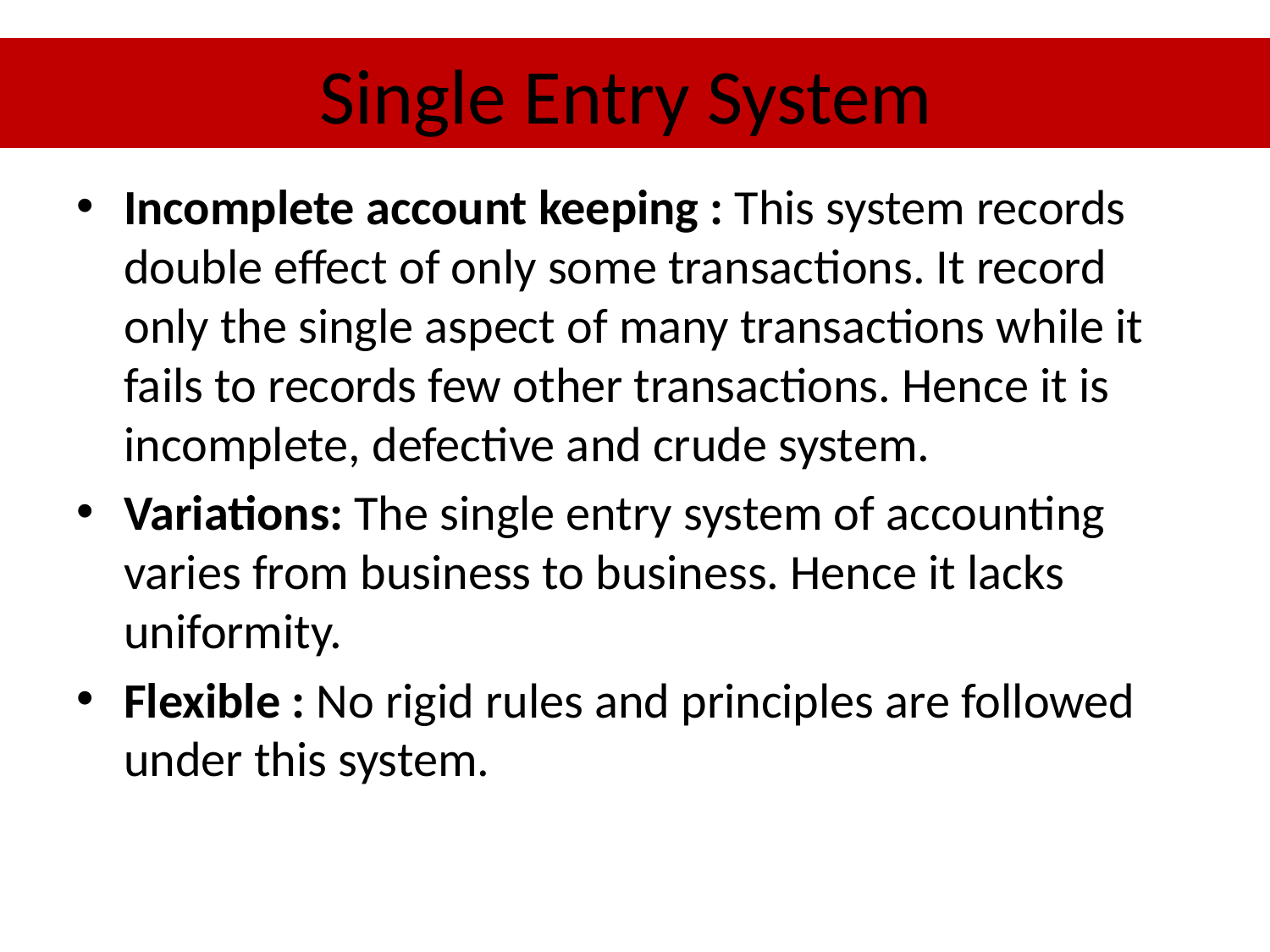

# Single Entry System
Incomplete account keeping : This system records double effect of only some transactions. It record only the single aspect of many transactions while it fails to records few other transactions. Hence it is incomplete, defective and crude system.
Variations: The single entry system of accounting varies from business to business. Hence it lacks uniformity.
Flexible : No rigid rules and principles are followed under this system.